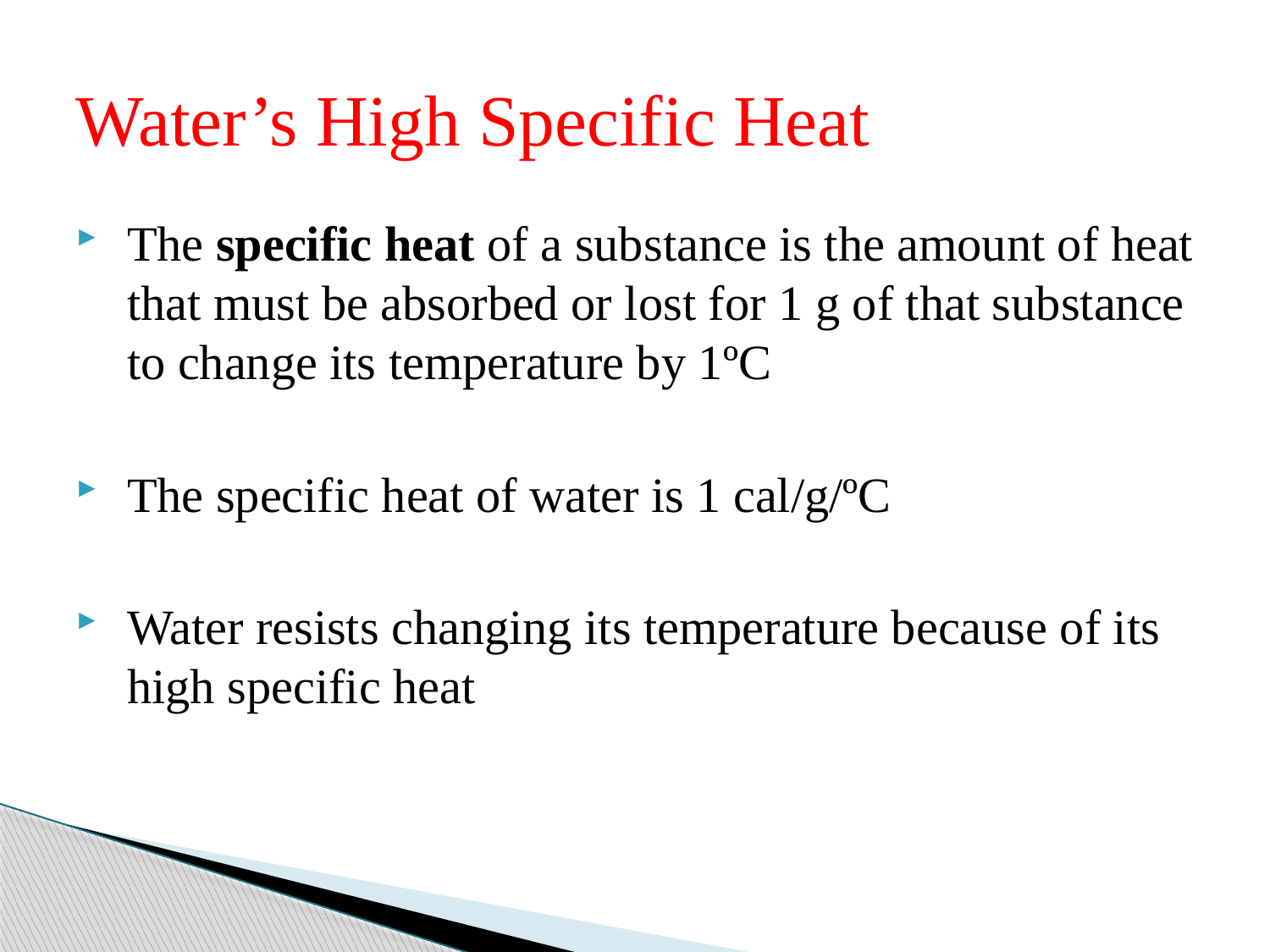

# Water’s High Specific Heat
The specific heat of a substance is the amount of heat that must be absorbed or lost for 1 g of that substance to change its temperature by 1ºC

The specific heat of water is 1 cal/g/ºC

Water resists changing its temperature because of its high specific heat